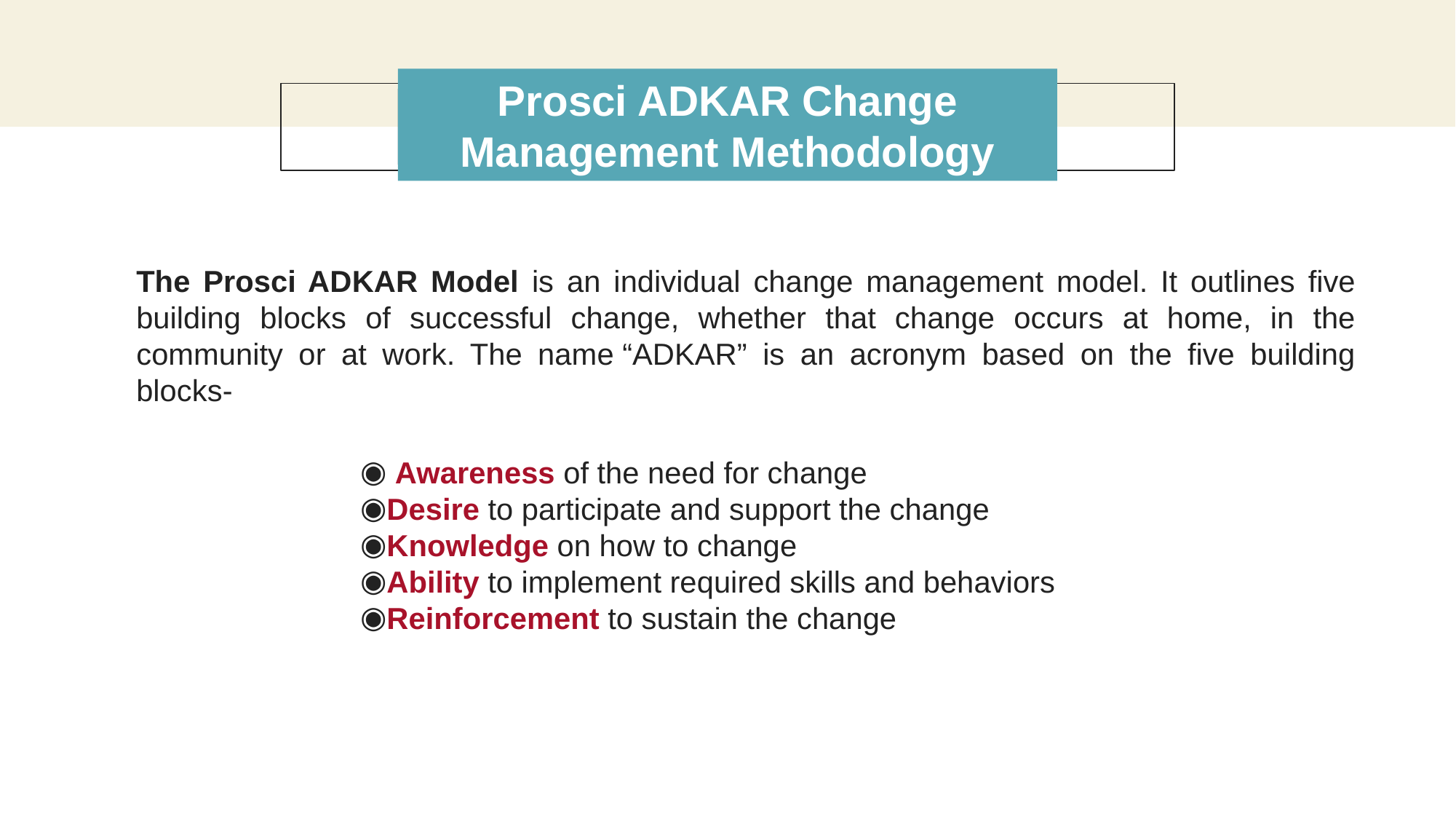

# Prosci ADKAR Change Management Methodology
Let’s review some concepts
The Prosci ADKAR Model is an individual change management model. It outlines five building blocks of successful change, whether that change occurs at home, in the community or at work. The name “ADKAR” is an acronym based on the five building blocks-

 Awareness of the need for change
Desire to participate and support the change
Knowledge on how to change
Ability to implement required skills and behaviors
Reinforcement to sustain the change